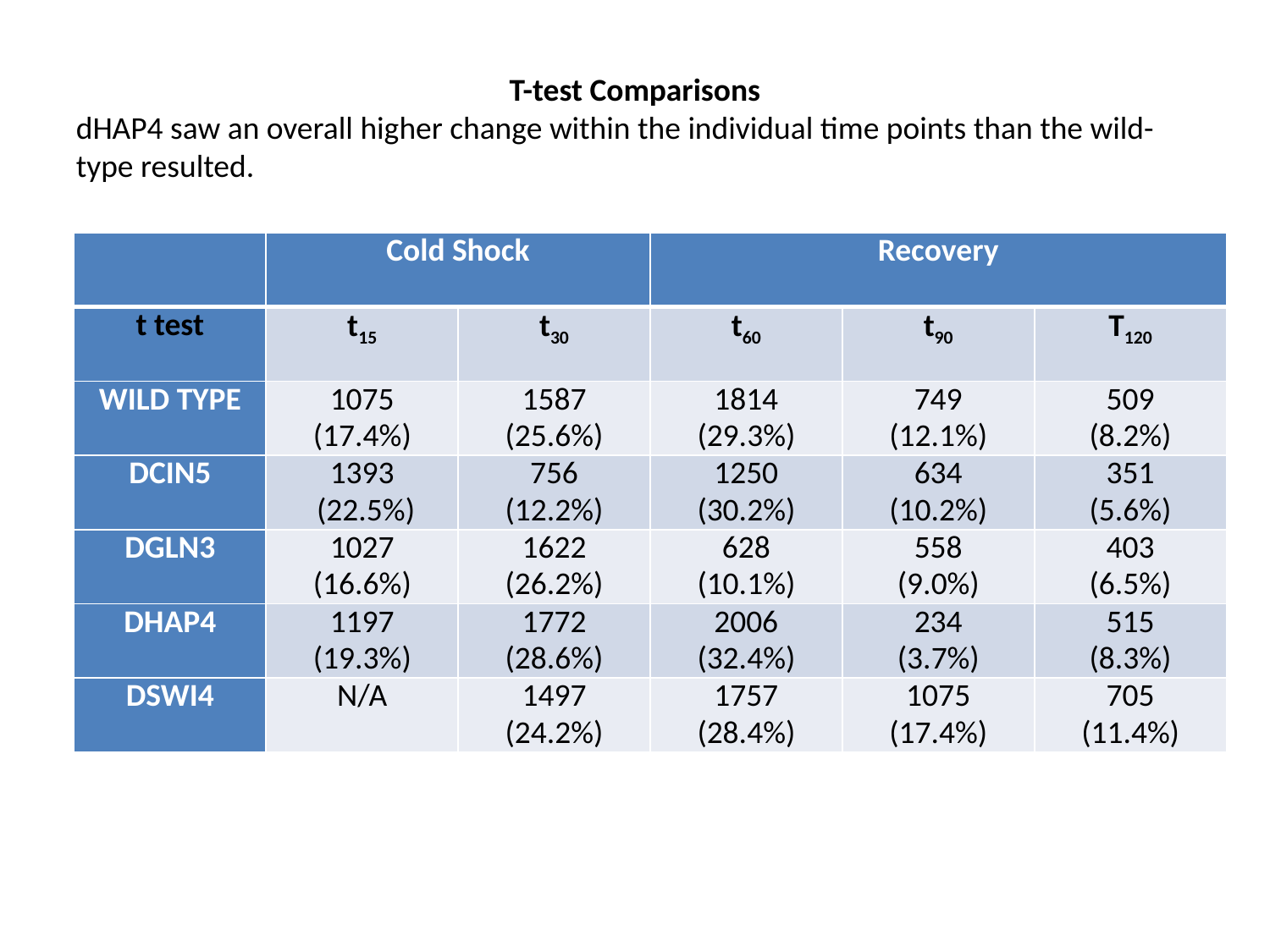

T-test Comparisons
dHAP4 saw an overall higher change within the individual time points than the wild-type resulted.
|  | Cold Shock |  | Recovery |  |  |
| --- | --- | --- | --- | --- | --- |
| t test | t15 | t30 | t60 | t90 | T120 |
| WILD TYPE | 1075 (17.4%) | 1587 (25.6%) | 1814 (29.3%) | 749 (12.1%) | 509 (8.2%) |
| DCIN5 | 1393 (22.5%) | 756 (12.2%) | 1250 (30.2%) | 634 (10.2%) | 351 (5.6%) |
| DGLN3 | 1027 (16.6%) | 1622 (26.2%) | 628 (10.1%) | 558 (9.0%) | 403 (6.5%) |
| DHAP4 | 1197 (19.3%) | 1772 (28.6%) | 2006 (32.4%) | 234 (3.7%) | 515 (8.3%) |
| DSWI4 | N/A | 1497 (24.2%) | 1757 (28.4%) | 1075 (17.4%) | 705 (11.4%) |